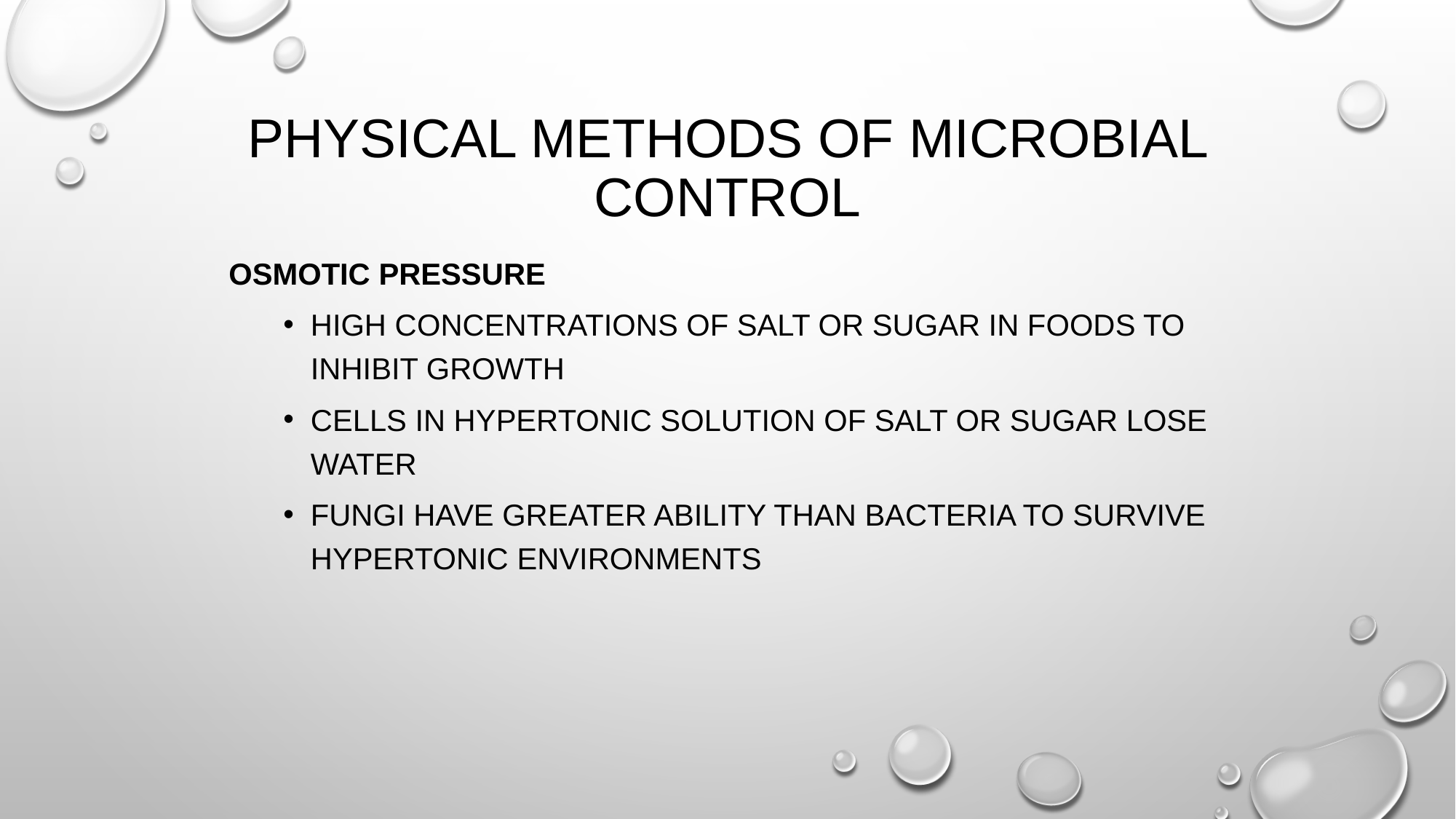

# Physical Methods of Microbial Control
Osmotic Pressure
High concentrations of salt or sugar in foods to inhibit growth
Cells in hypertonic solution of salt or sugar lose water
Fungi have greater ability than bacteria to survive hypertonic environments